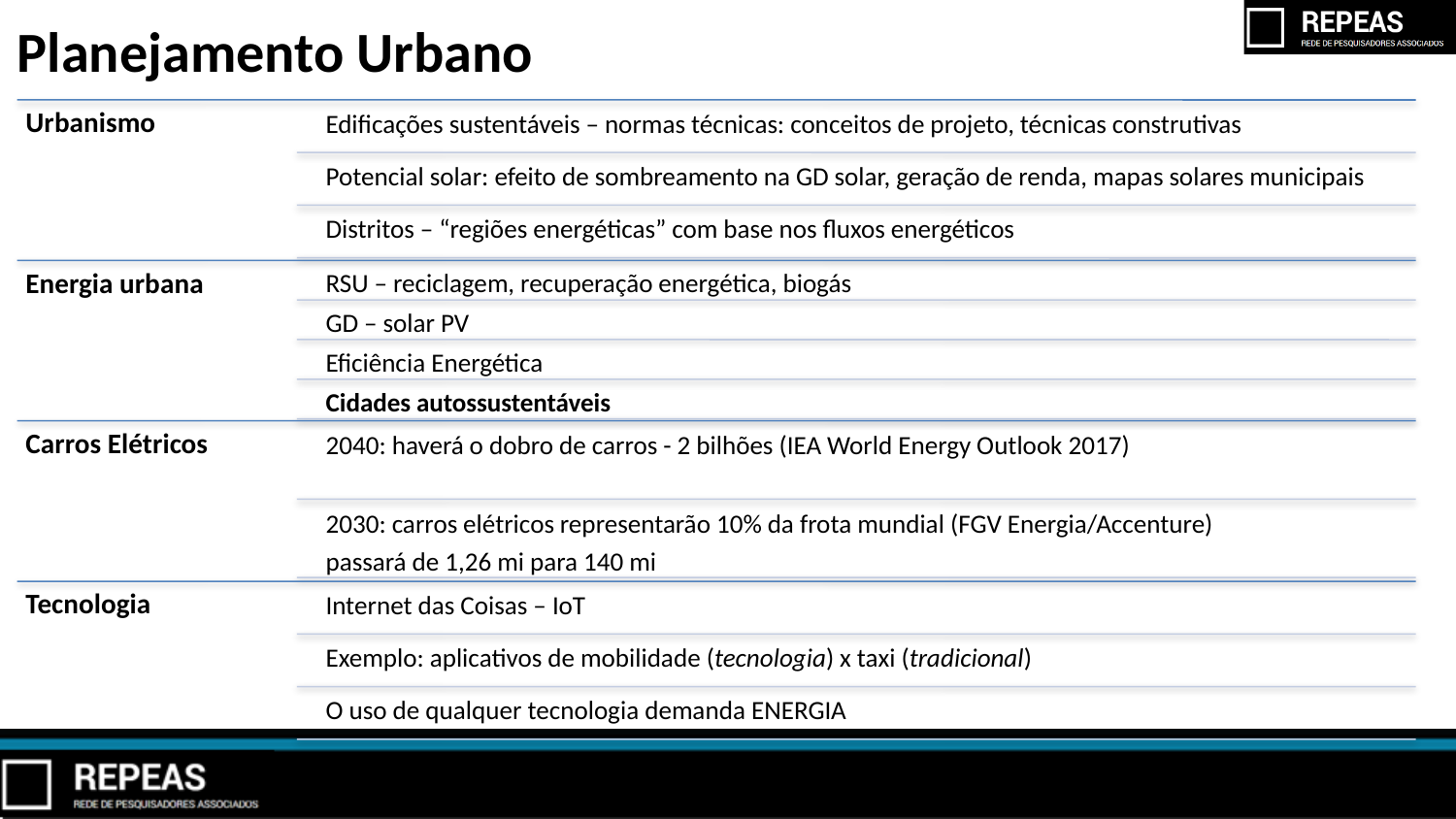

Planejamento Urbano
Urbanismo
Edificações sustentáveis – normas técnicas: conceitos de projeto, técnicas construtivas
Potencial solar: efeito de sombreamento na GD solar, geração de renda, mapas solares municipais
Distritos – “regiões energéticas” com base nos fluxos energéticos
Energia urbana
RSU – reciclagem, recuperação energética, biogás
GD – solar PV
Eficiência Energética
Cidades autossustentáveis
Carros Elétricos
2040: haverá o dobro de carros - 2 bilhões (IEA World Energy Outlook 2017)
2030: carros elétricos representarão 10% da frota mundial (FGV Energia/Accenture)
passará de 1,26 mi para 140 mi
Tecnologia
Internet das Coisas – IoT
Exemplo: aplicativos de mobilidade (tecnologia) x taxi (tradicional)
O uso de qualquer tecnologia demanda ENERGIA